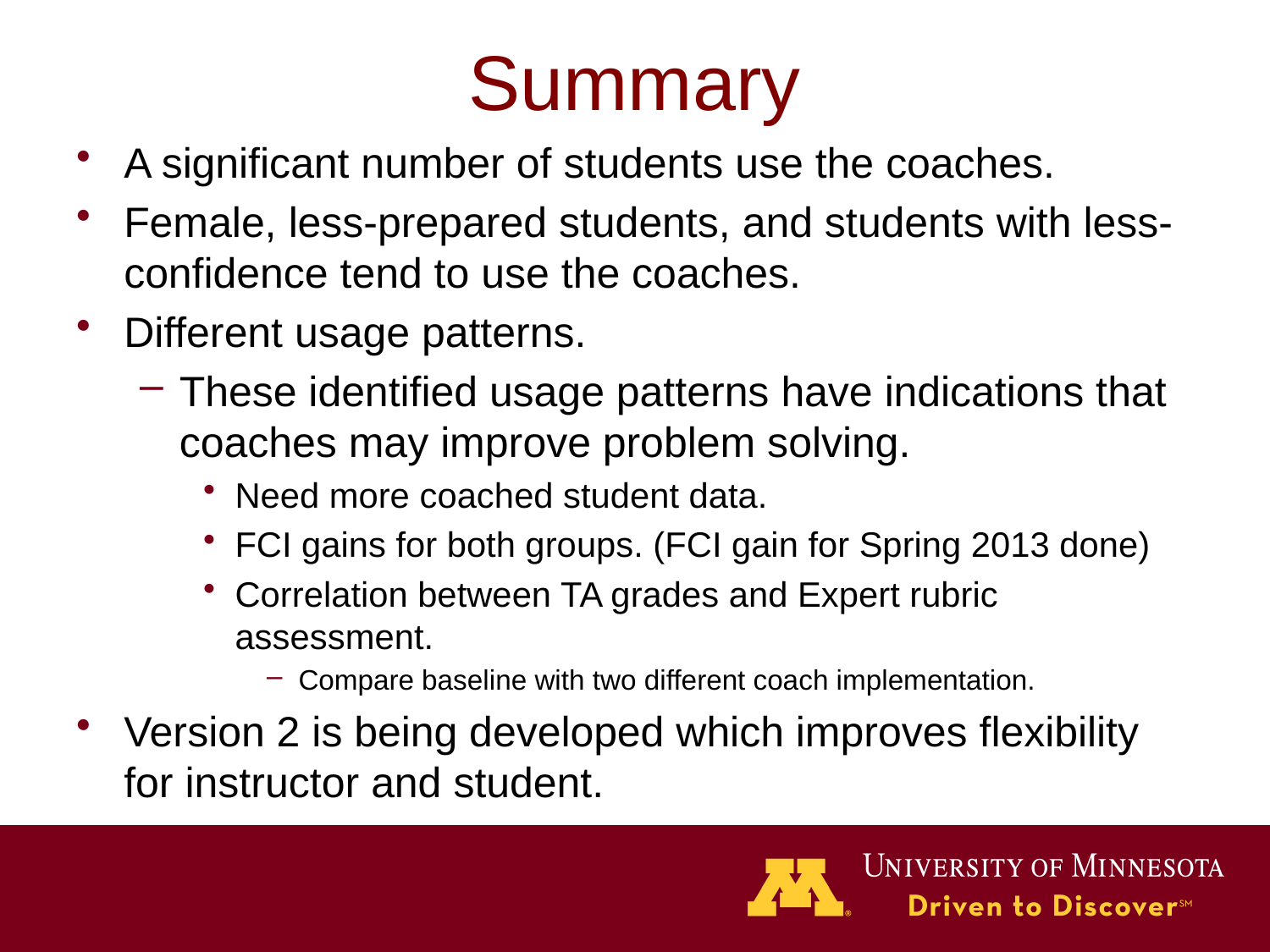

# Summary
A significant number of students use the coaches.
Female, less-prepared students, and students with less-confidence tend to use the coaches.
Different usage patterns.
These identified usage patterns have indications that coaches may improve problem solving.
Need more coached student data.
FCI gains for both groups. (FCI gain for Spring 2013 done)
Correlation between TA grades and Expert rubric assessment.
Compare baseline with two different coach implementation.
Version 2 is being developed which improves flexibility for instructor and student.